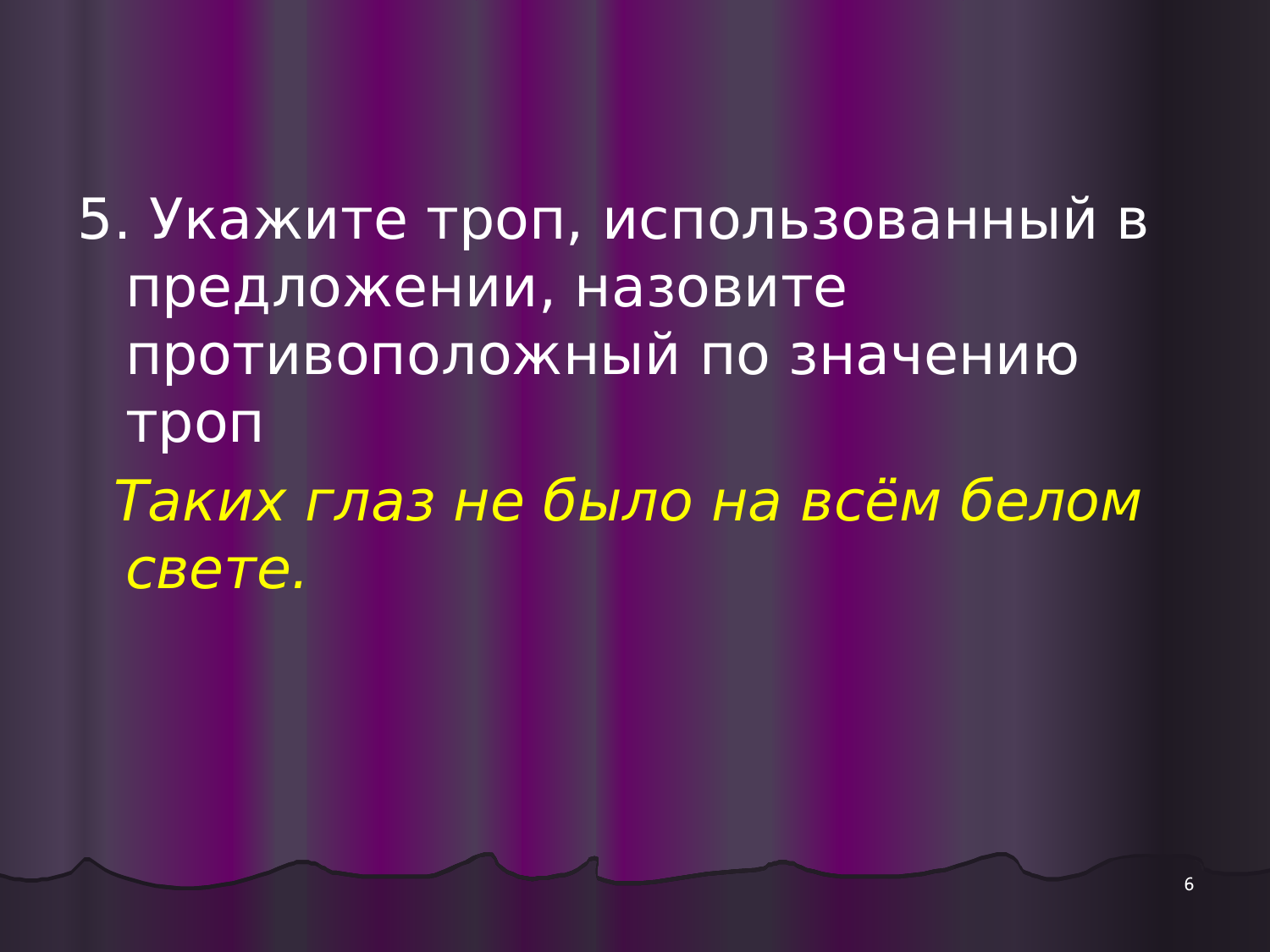

5. Укажите троп, использованный в предложении, назовите противоположный по значению троп
  Таких глаз не было на всём белом свете.
6